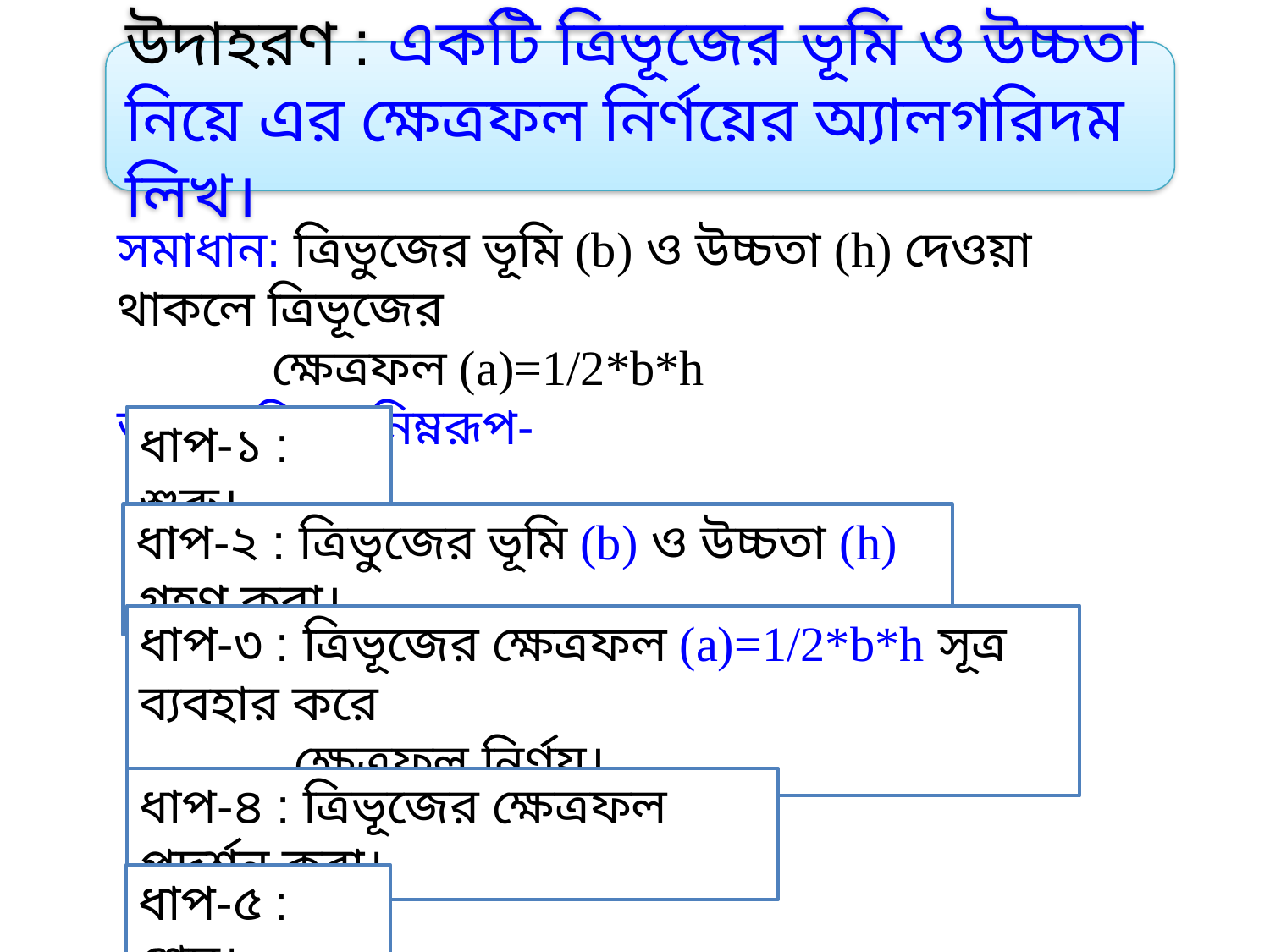

উদাহরণ : একটি ত্রিভূজের ভূমি ও উচ্চতা নিয়ে এর ক্ষেত্রফল নির্ণয়ের অ্যালগরিদম লিখ।
সমাধান: ত্রিভুজের ভূমি (b) ও উচ্চতা (h) দেওয়া থাকলে ত্রিভূজের
            ক্ষেত্রফল (a)=1/2*b*h
অ্যালগরিদম নিম্নরূপ-
ধাপ-১ :  শুরু।
ধাপ-২ : ত্রিভুজের ভূমি (b) ও উচ্চতা (h) গ্রহণ করা।
ধাপ-৩ : ত্রিভূজের ক্ষেত্রফল (a)=1/2*b*h সূত্র ব্যবহার করে
            ক্ষেত্রফল নির্ণয়।
ধাপ-৪ : ত্রিভূজের ক্ষেত্রফল প্রদর্শন করা।
ধাপ-৫ : শেষ।